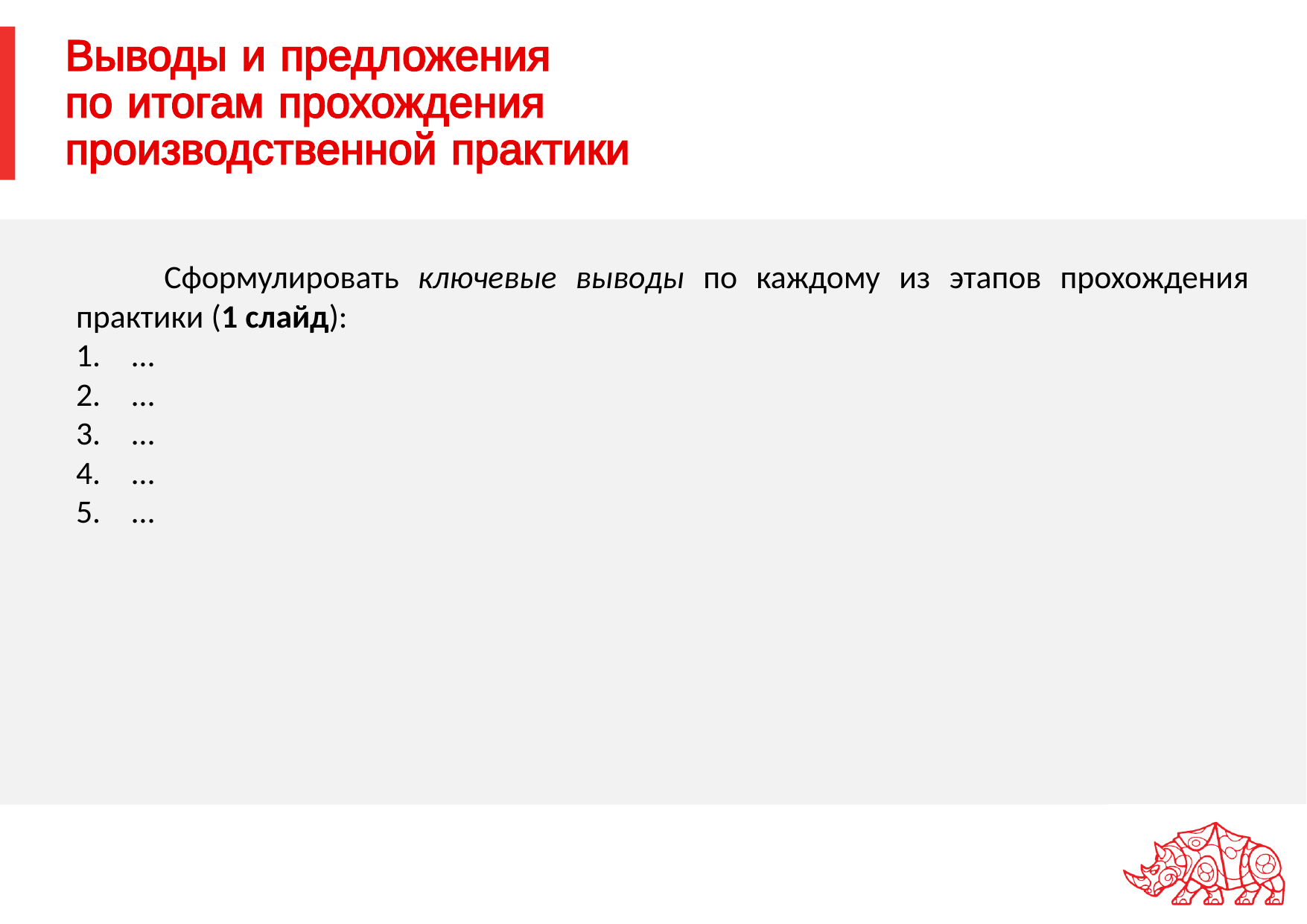

# Выводы и предложения по итогам прохождения производственной практики
Сформулировать ключевые выводы по каждому из этапов прохождения практики (1 слайд):
…
…
…
…
…